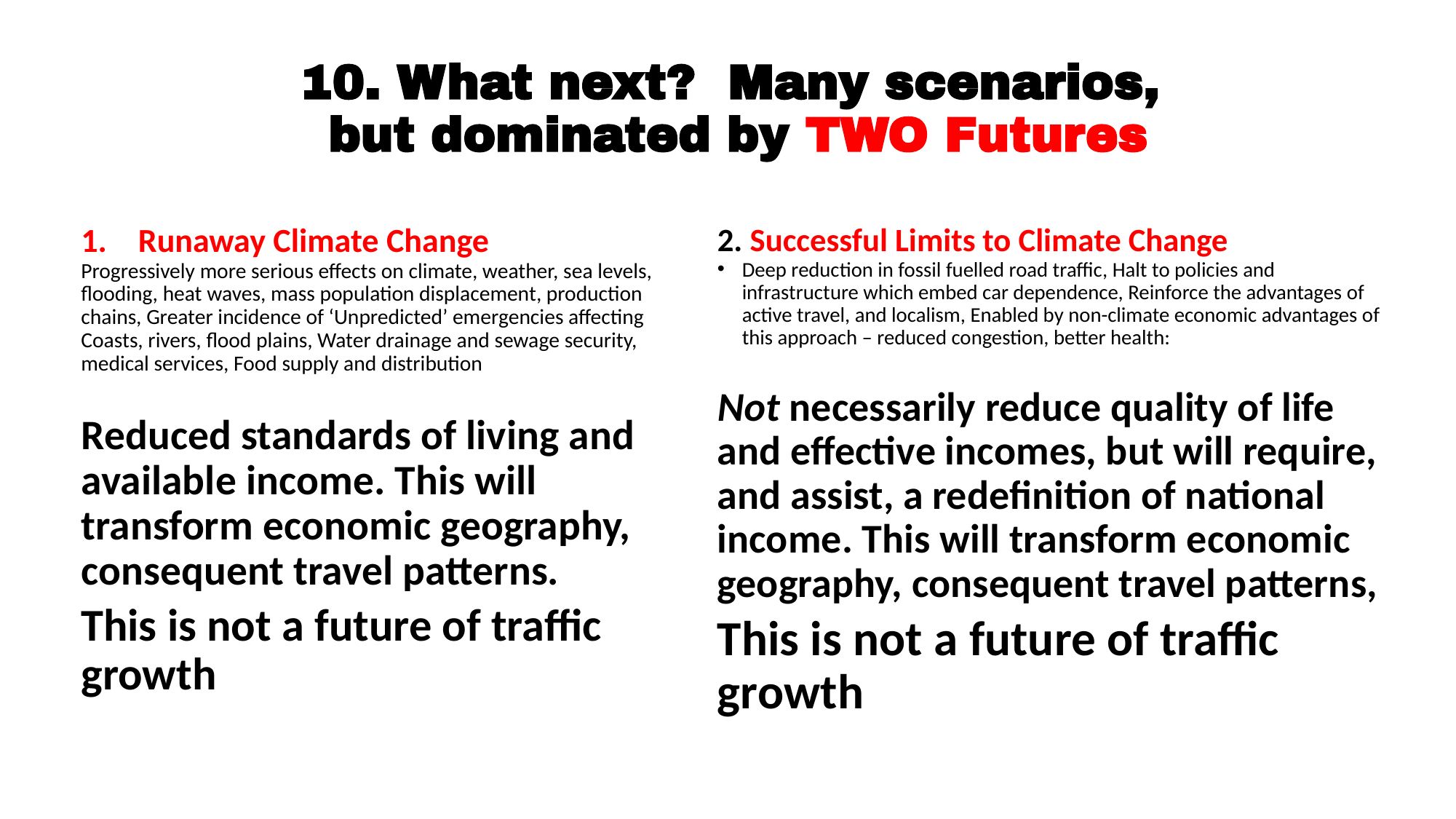

# 10. What next?  Many scenarios, but dominated by TWO Futures
Runaway Climate Change
Progressively more serious effects on climate, weather, sea levels, flooding, heat waves, mass population displacement, production chains, Greater incidence of ‘Unpredicted’ emergencies affecting Coasts, rivers, flood plains, Water drainage and sewage security, medical services, Food supply and distribution

Reduced standards of living and available income. This will transform economic geography, consequent travel patterns.
This is not a future of traffic growth
2. Successful Limits to Climate Change
Deep reduction in fossil fuelled road traffic, Halt to policies and infrastructure which embed car dependence, Reinforce the advantages of active travel, and localism, Enabled by non-climate economic advantages of this approach – reduced congestion, better health:

Not necessarily reduce quality of life  and effective incomes, but will require, and assist, a redefinition of national income. This will transform economic geography, consequent travel patterns,
This is not a future of traffic growth